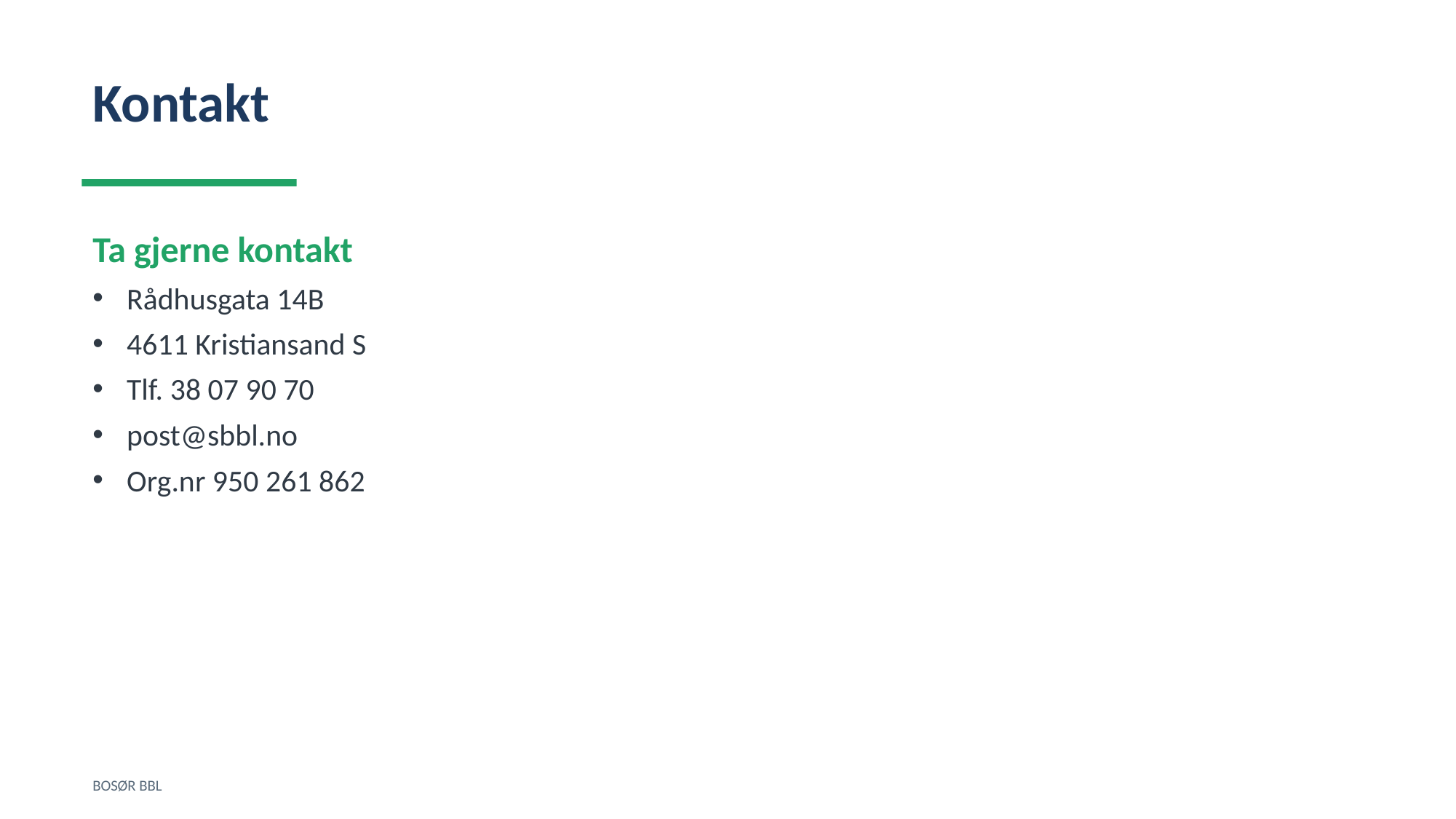

Kontakt

Ta gjerne kontakt
Rådhusgata 14B
4611 Kristiansand S
Tlf. 38 07 90 70
post@sbbl.no
Org.nr 950 261 862
BOSØR BBL